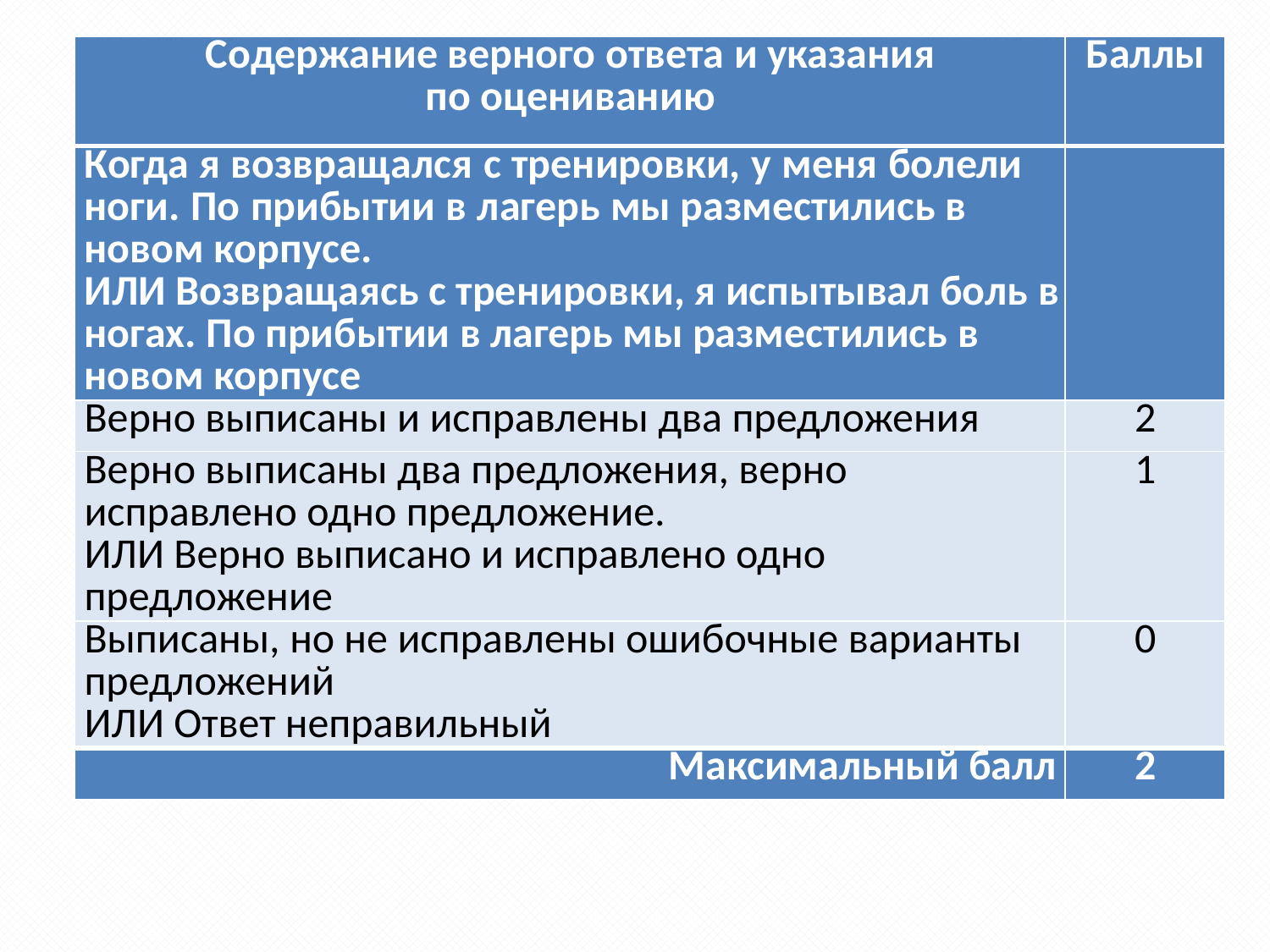

| Содержание верного ответа и указания по оцениванию | Баллы |
| --- | --- |
| Когда я возвращался с тренировки, у меня болели ноги. По прибытии в лагерь мы разместились в новом корпусе. ИЛИ Возвращаясь с тренировки, я испытывал боль в ногах. По прибытии в лагерь мы разместились в новом корпусе |  |
| Верно выписаны и исправлены два предложения | 2 |
| Верно выписаны два предложения, верно исправлено одно предложение. ИЛИ Верно выписано и исправлено одно предложение | 1 |
| Выписаны, но не исправлены ошибочные варианты предложений ИЛИ Ответ неправильный | 0 |
| Максимальный балл | 2 |